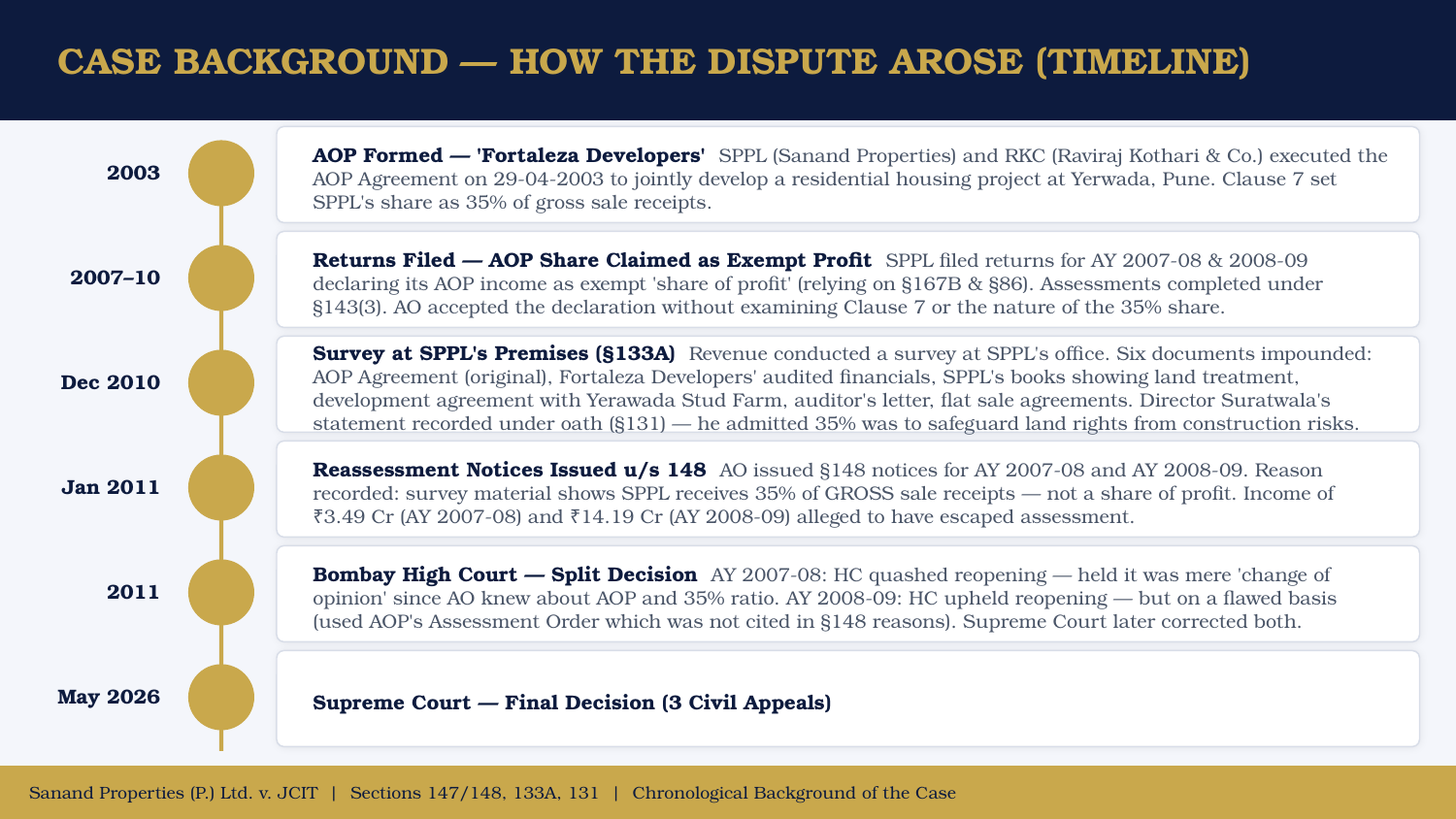

CASE BACKGROUND — HOW THE DISPUTE AROSE (TIMELINE)

2003
AOP Formed — 'Fortaleza Developers'  SPPL (Sanand Properties) and RKC (Raviraj Kothari & Co.) executed the AOP Agreement on 29-04-2003 to jointly develop a residential housing project at Yerwada, Pune. Clause 7 set SPPL's share as 35% of gross sale receipts.

2007–10
Returns Filed — AOP Share Claimed as Exempt Profit  SPPL filed returns for AY 2007-08 & 2008-09 declaring its AOP income as exempt 'share of profit' (relying on §167B & §86). Assessments completed under §143(3). AO accepted the declaration without examining Clause 7 or the nature of the 35% share.

Dec 2010
Survey at SPPL's Premises (§133A)  Revenue conducted a survey at SPPL's office. Six documents impounded: AOP Agreement (original), Fortaleza Developers' audited financials, SPPL's books showing land treatment, development agreement with Yerawada Stud Farm, auditor's letter, flat sale agreements. Director Suratwala's statement recorded under oath (§131) — he admitted 35% was to safeguard land rights from construction risks.

Jan 2011
Reassessment Notices Issued u/s 148  AO issued §148 notices for AY 2007-08 and AY 2008-09. Reason recorded: survey material shows SPPL receives 35% of GROSS sale receipts — not a share of profit. Income of ₹3.49 Cr (AY 2007-08) and ₹14.19 Cr (AY 2008-09) alleged to have escaped assessment.

2011
Bombay High Court — Split Decision  AY 2007-08: HC quashed reopening — held it was mere 'change of opinion' since AO knew about AOP and 35% ratio. AY 2008-09: HC upheld reopening — but on a flawed basis (used AOP's Assessment Order which was not cited in §148 reasons). Supreme Court later corrected both.

May 2026
Supreme Court — Final Decision (3 Civil Appeals)

Sanand Properties (P.) Ltd. v. JCIT  |  Sections 147/148, 133A, 131  |  Chronological Background of the Case